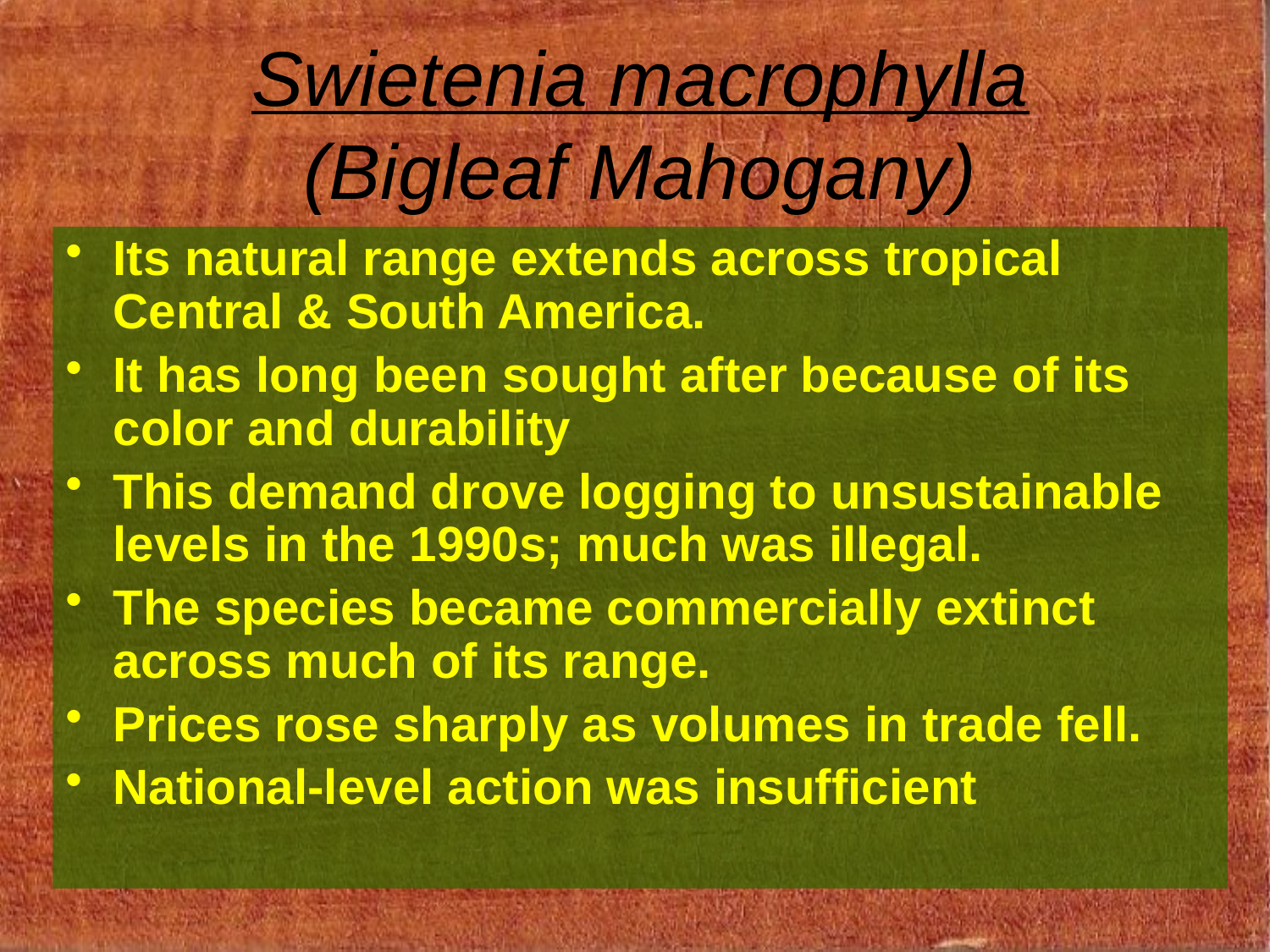

Swietenia macrophylla
(Bigleaf Mahogany)
Its natural range extends across tropical Central & South America.
It has long been sought after because of its color and durability
This demand drove logging to unsustainable levels in the 1990s; much was illegal.
The species became commercially extinct across much of its range.
Prices rose sharply as volumes in trade fell.
National-level action was insufficient